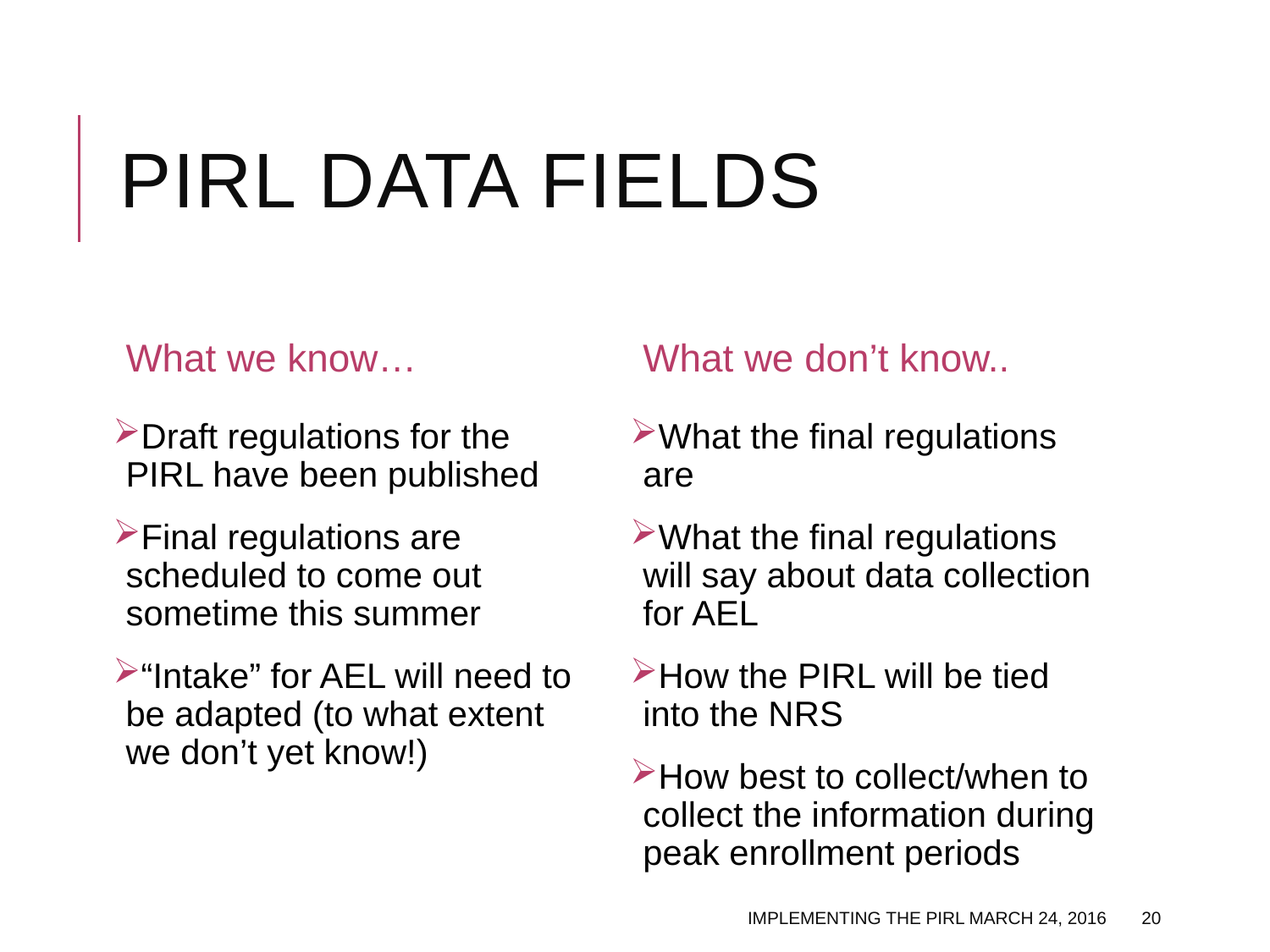

# PIRL data Fields
What we know…
What we don’t know..
Draft regulations for the PIRL have been published
Final regulations are scheduled to come out sometime this summer
“Intake” for AEL will need to be adapted (to what extent we don’t yet know!)
What the final regulations are
What the final regulations will say about data collection for AEL
How the PIRL will be tied into the NRS
How best to collect/when to collect the information during peak enrollment periods

Implementing the PIRL March 24, 2016
20